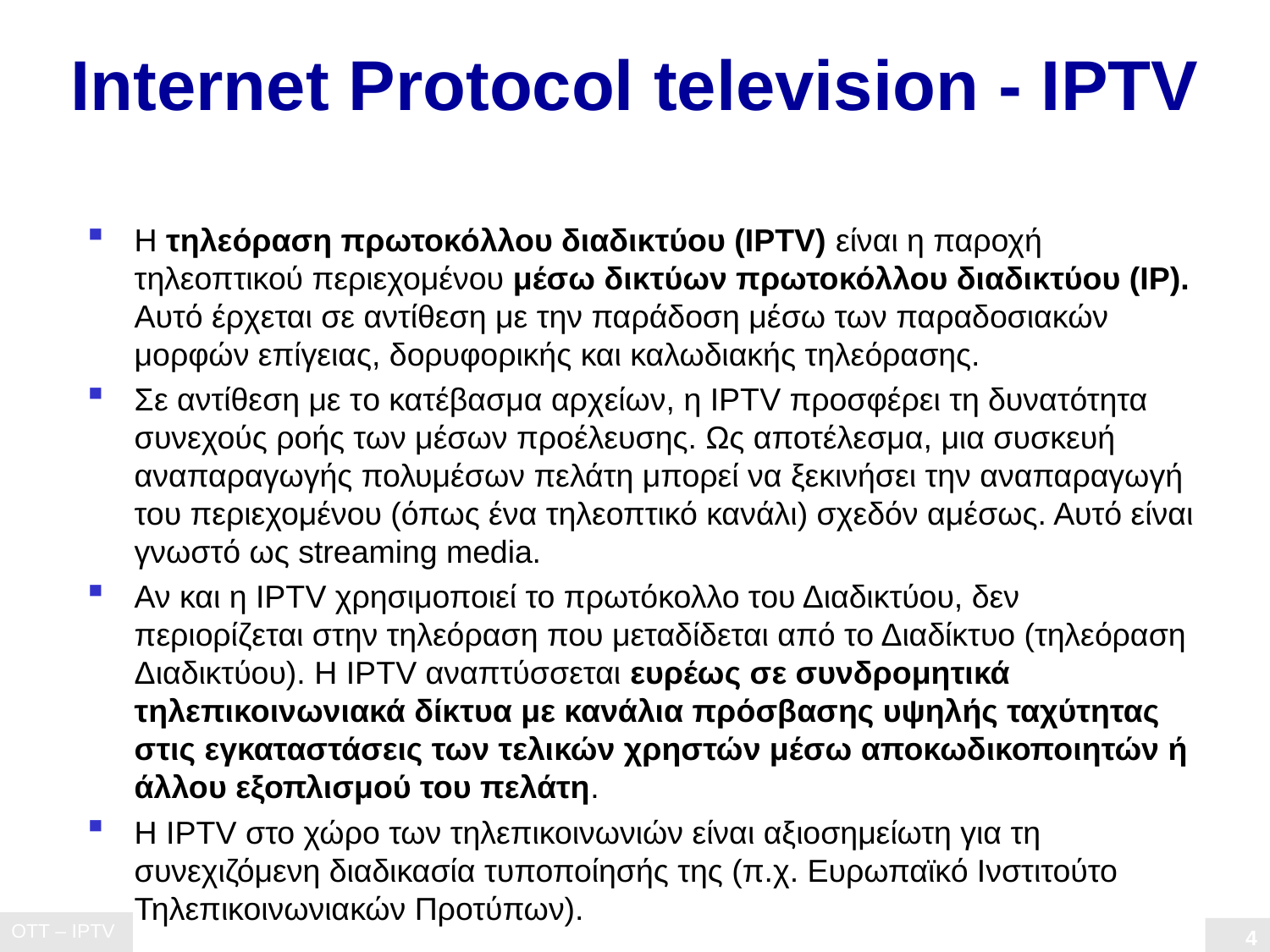

# Internet Protocol television - IPTV
Η τηλεόραση πρωτοκόλλου διαδικτύου (IPTV) είναι η παροχή τηλεοπτικού περιεχομένου μέσω δικτύων πρωτοκόλλου διαδικτύου (IP). Αυτό έρχεται σε αντίθεση με την παράδοση μέσω των παραδοσιακών μορφών επίγειας, δορυφορικής και καλωδιακής τηλεόρασης.
Σε αντίθεση με τo κατέβασμα αρχείων, η IPTV προσφέρει τη δυνατότητα συνεχούς ροής των μέσων προέλευσης. Ως αποτέλεσμα, μια συσκευή αναπαραγωγής πολυμέσων πελάτη μπορεί να ξεκινήσει την αναπαραγωγή του περιεχομένου (όπως ένα τηλεοπτικό κανάλι) σχεδόν αμέσως. Αυτό είναι γνωστό ως streaming media.
Αν και η IPTV χρησιμοποιεί το πρωτόκολλο του Διαδικτύου, δεν περιορίζεται στην τηλεόραση που μεταδίδεται από το Διαδίκτυο (τηλεόραση Διαδικτύου). Η IPTV αναπτύσσεται ευρέως σε συνδρομητικά τηλεπικοινωνιακά δίκτυα με κανάλια πρόσβασης υψηλής ταχύτητας στις εγκαταστάσεις των τελικών χρηστών μέσω αποκωδικοποιητών ή άλλου εξοπλισμού του πελάτη.
Η IPTV στο χώρο των τηλεπικοινωνιών είναι αξιοσημείωτη για τη συνεχιζόμενη διαδικασία τυποποίησής της (π.χ. Ευρωπαϊκό Ινστιτούτο Τηλεπικοινωνιακών Προτύπων).